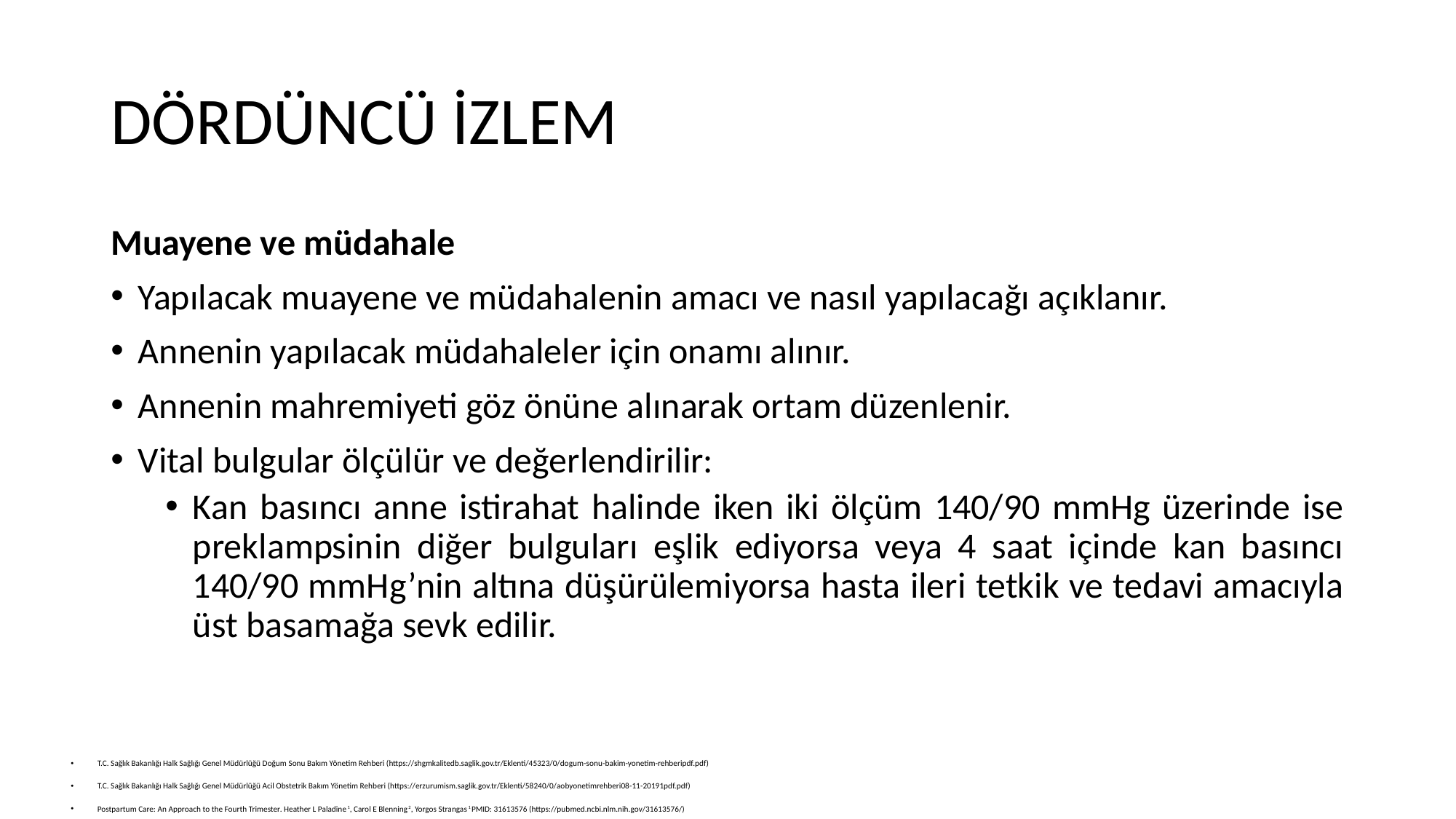

# DÖRDÜNCÜ İZLEM
Muayene ve müdahale
Yapılacak muayene ve müdahalenin amacı ve nasıl yapılacağı açıklanır.
Annenin yapılacak müdahaleler için onamı alınır.
Annenin mahremiyeti göz önüne alınarak ortam düzenlenir.
Vital bulgular ölçülür ve değerlendirilir:
Kan basıncı anne istirahat halinde iken iki ölçüm 140/90 mmHg üzerinde ise preklampsinin diğer bulguları eşlik ediyorsa veya 4 saat içinde kan basıncı 140/90 mmHg’nin altına düşürülemiyorsa hasta ileri tetkik ve tedavi amacıyla üst basamağa sevk edilir.

T.C. Sağlık Bakanlığı Halk Sağlığı Genel Müdürlüğü Doğum Sonu Bakım Yönetim Rehberi (https://shgmkalitedb.saglik.gov.tr/Eklenti/45323/0/dogum-sonu-bakim-yonetim-rehberipdf.pdf)
T.C. Sağlık Bakanlığı Halk Sağlığı Genel Müdürlüğü Acil Obstetrik Bakım Yönetim Rehberi (https://erzurumism.saglik.gov.tr/Eklenti/58240/0/aobyonetimrehberi08-11-20191pdf.pdf)
Postpartum Care: An Approach to the Fourth Trimester. Heather L Paladine 1, Carol E Blenning 2, Yorgos Strangas 1 PMID: 31613576 (https://pubmed.ncbi.nlm.nih.gov/31613576/)